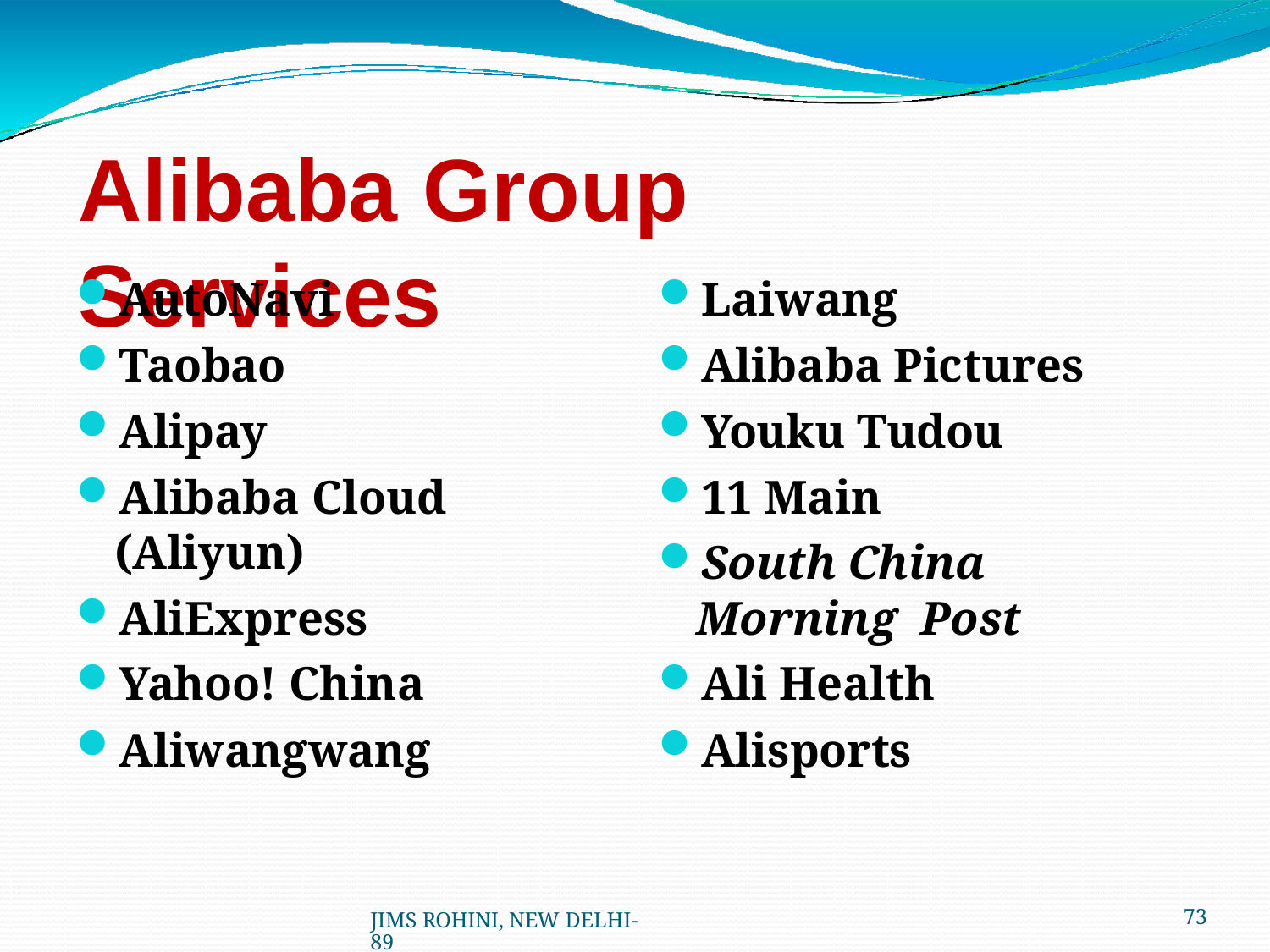

# Alibaba Group Services
AutoNavi
Taobao
Alipay
Alibaba Cloud (Aliyun)
AliExpress
Yahoo! China
Aliwangwang
Laiwang
Alibaba Pictures
Youku Tudou
11 Main
South China Morning  Post
Ali Health
Alisports
JIMS ROHINI, NEW DELHI- 89
73